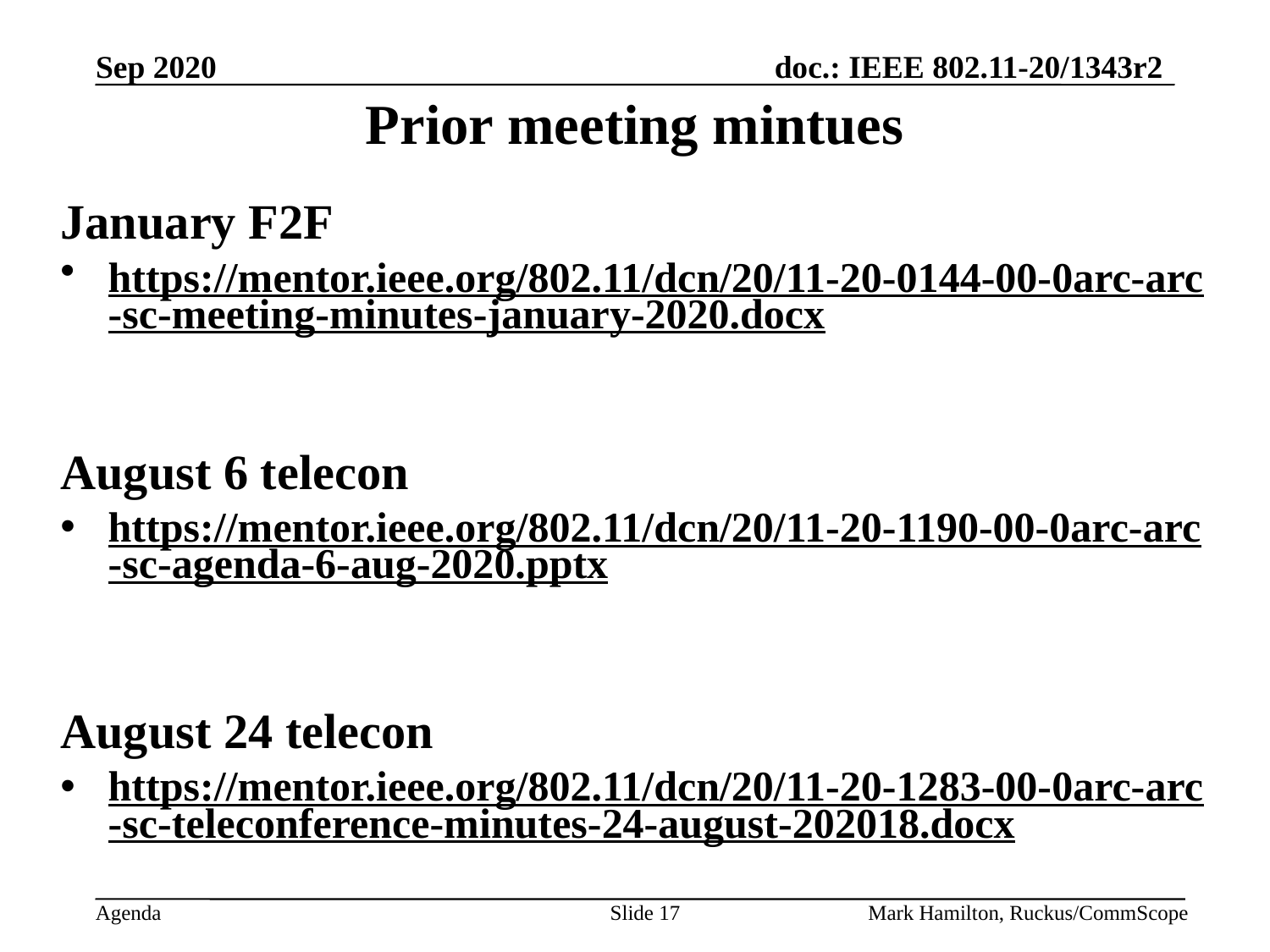

# Prior meeting mintues
January F2F
https://mentor.ieee.org/802.11/dcn/20/11-20-0144-00-0arc-arc-sc-meeting-minutes-january-2020.docx

August 6 telecon
https://mentor.ieee.org/802.11/dcn/20/11-20-1190-00-0arc-arc-sc-agenda-6-aug-2020.pptx

August 24 telecon
https://mentor.ieee.org/802.11/dcn/20/11-20-1283-00-0arc-arc-sc-teleconference-minutes-24-august-202018.docx